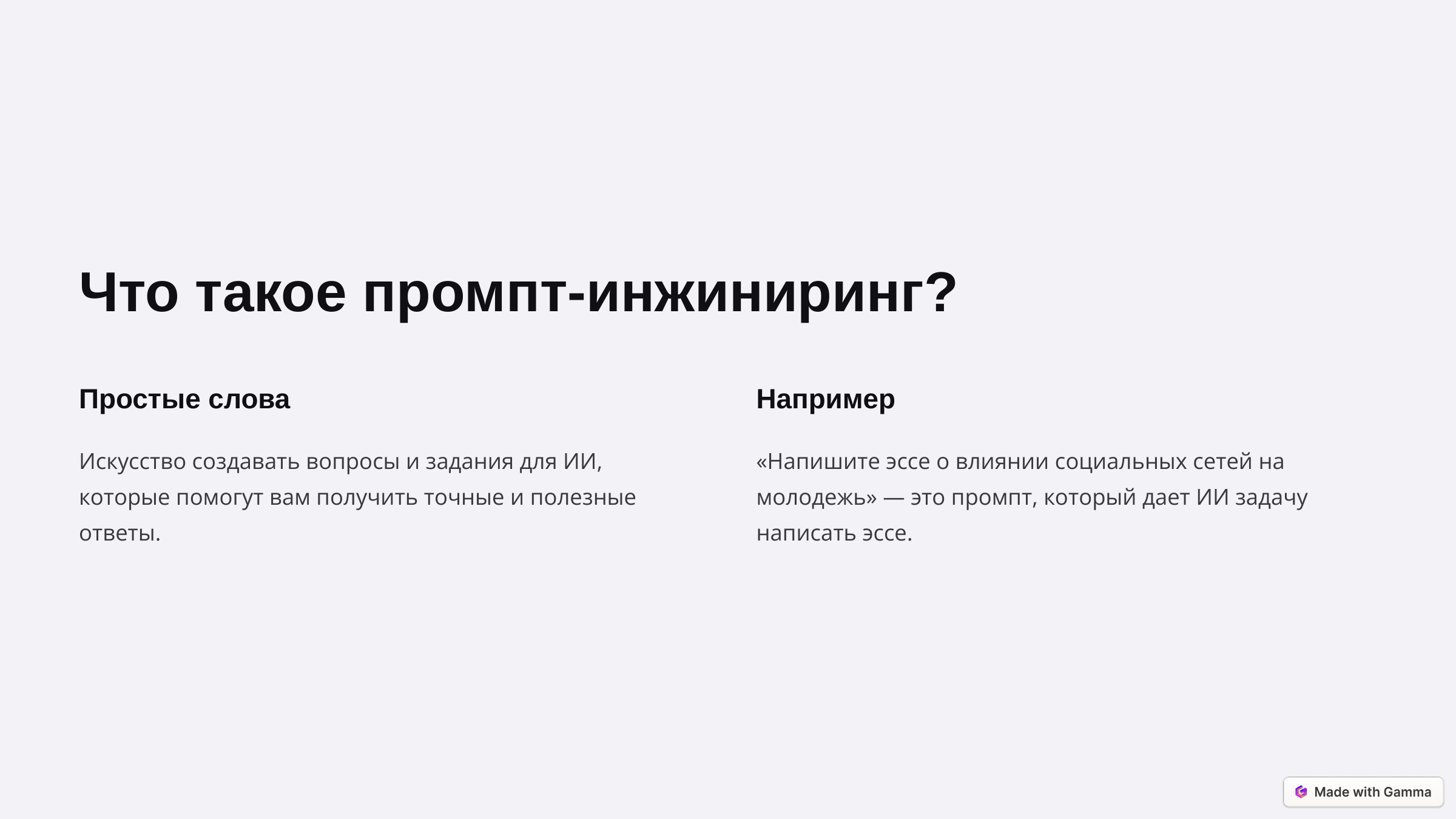

Что такое промпт-инжиниринг?
Простые слова
Например
Искусство создавать вопросы и задания для ИИ, которые помогут вам получить точные и полезные ответы.
«Напишите эссе о влиянии социальных сетей на молодежь» — это промпт, который дает ИИ задачу написать эссе.